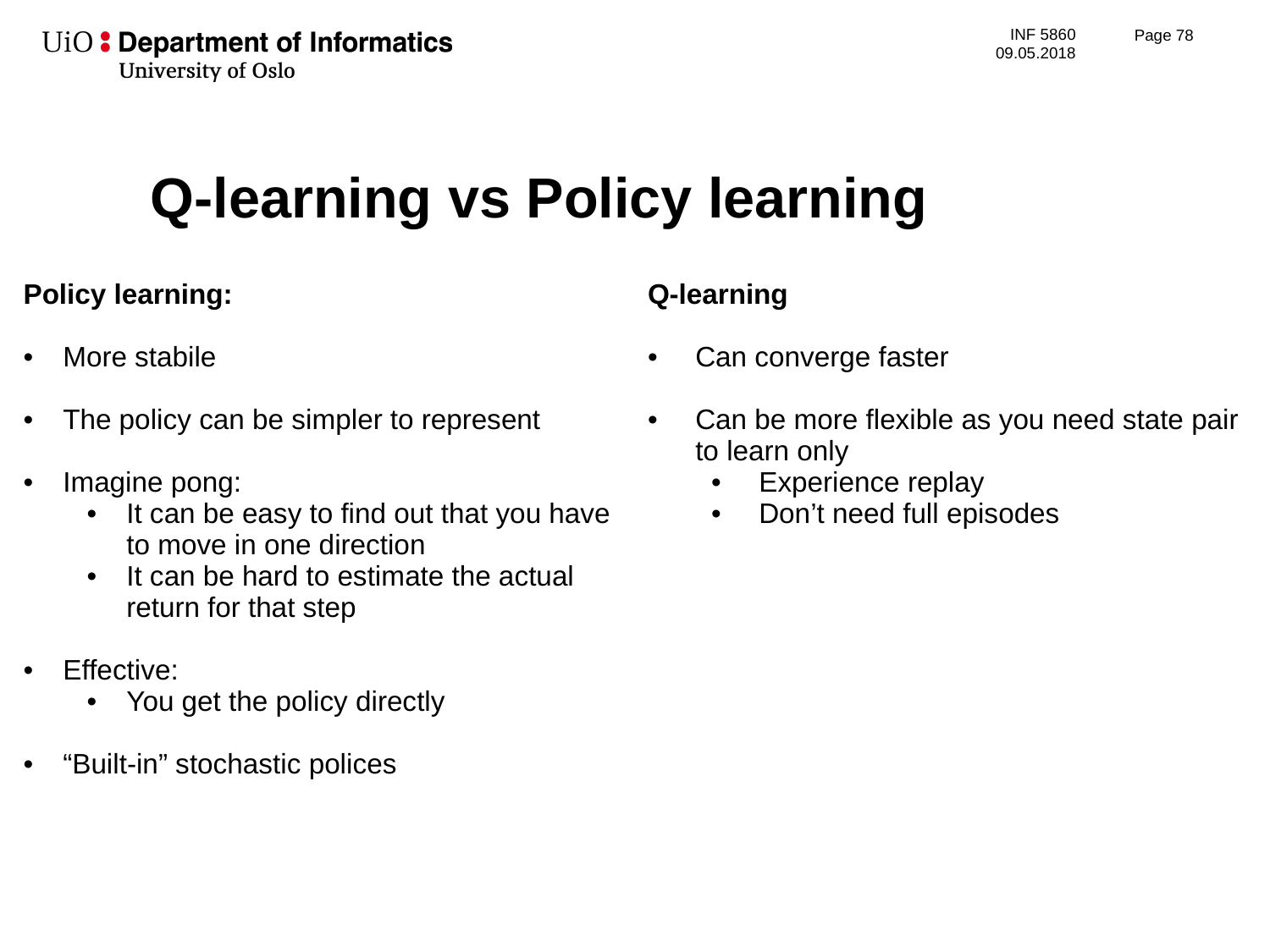

Page 78
# Q-learning vs Policy learning
| Policy learning: More stabile The policy can be simpler to represent Imagine pong: It can be easy to find out that you have to move in one direction It can be hard to estimate the actual return for that step Effective: You get the policy directly “Built-in” stochastic polices | Q-learning Can converge faster Can be more flexible as you need state pair to learn only Experience replay Don’t need full episodes |
| --- | --- |